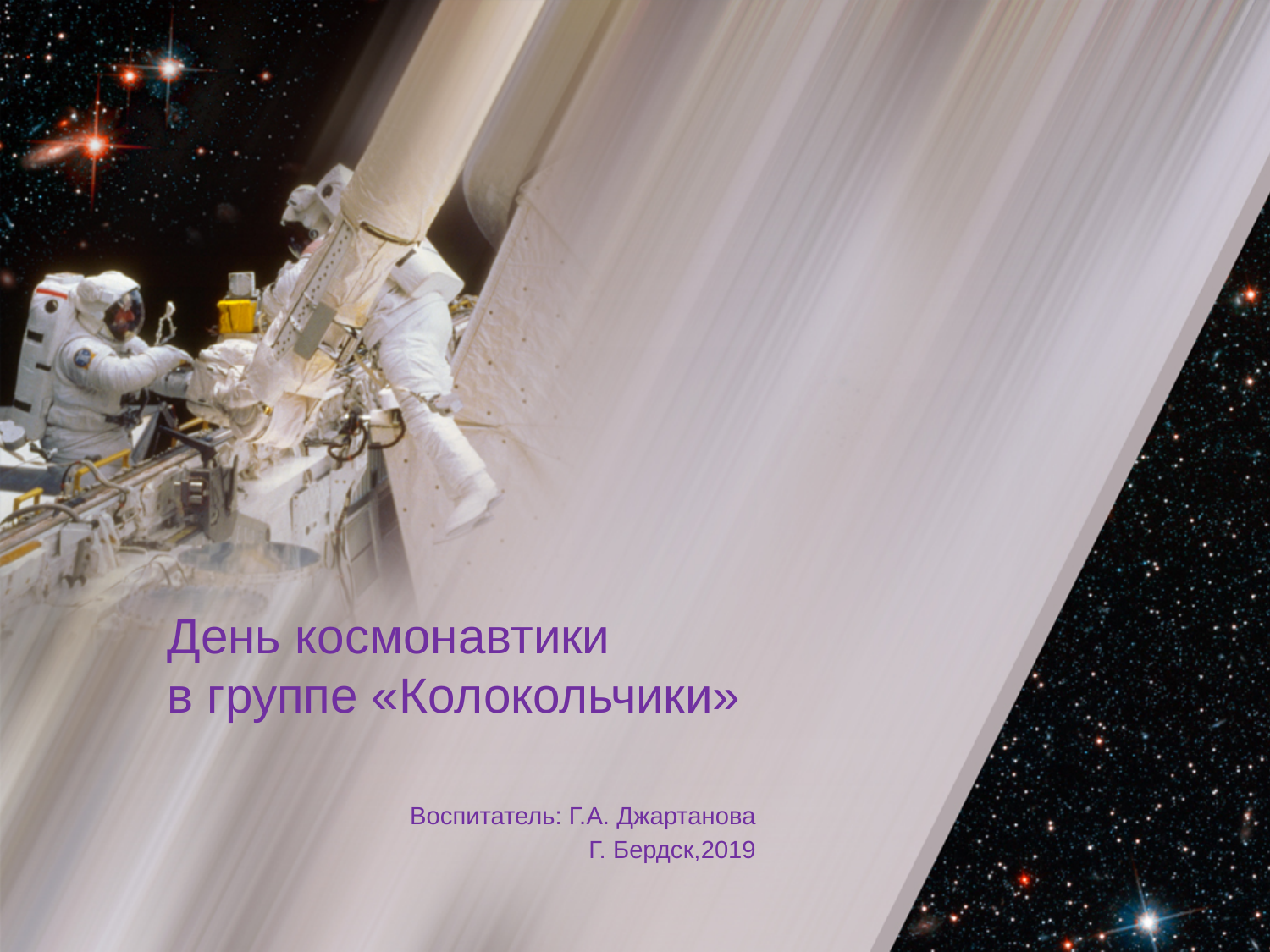

# День космонавтики в группе «Колокольчики»
Воспитатель: Г.А. Джартанова
Г. Бердск,2019